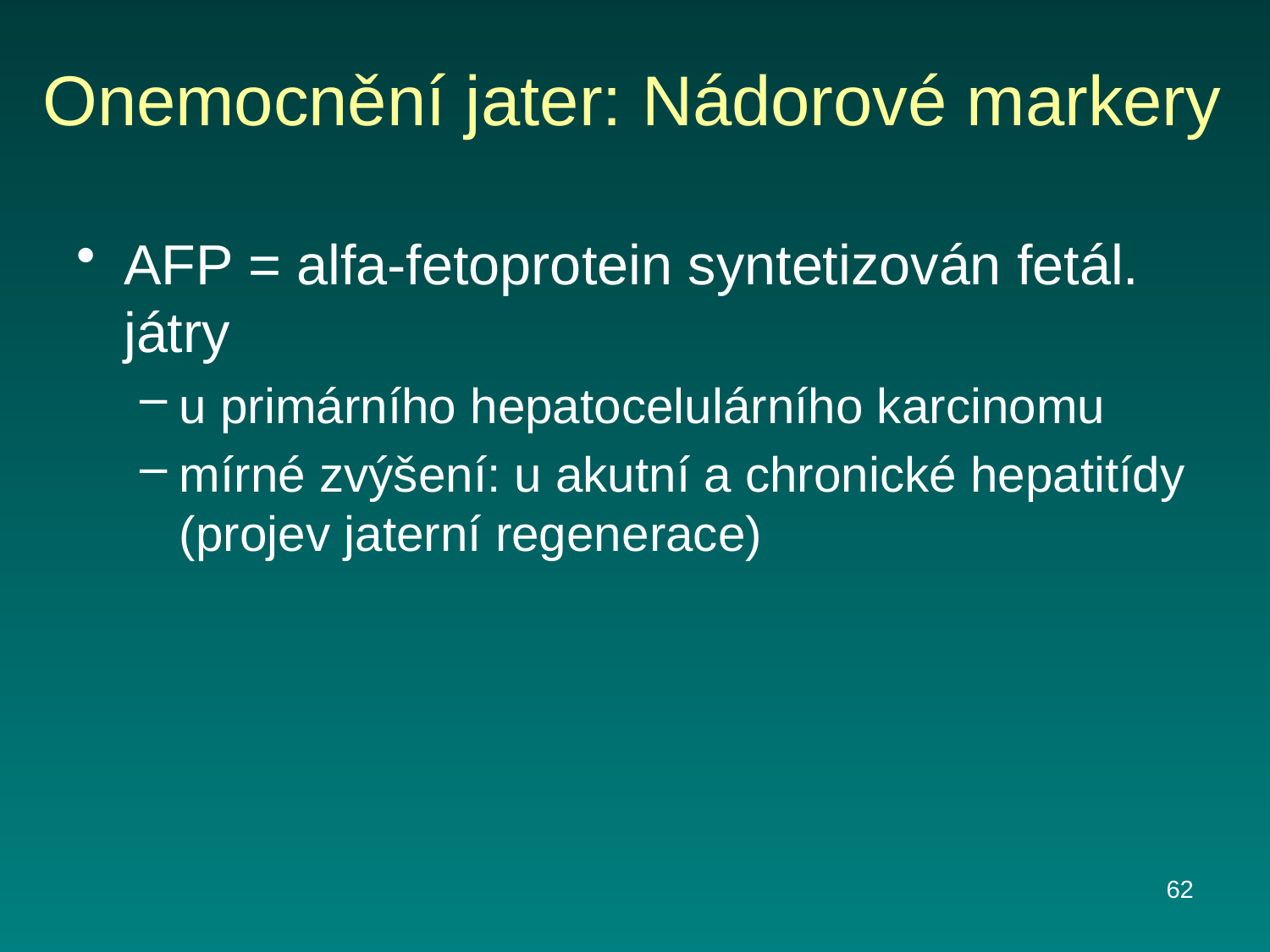

# Onemocnění jater: Nádorové markery
AFP = alfa-fetoprotein syntetizován fetál. játry
u primárního hepatocelulárního karcinomu
mírné zvýšení: u akutní a chronické hepatitídy (projev jaterní regenerace)

62